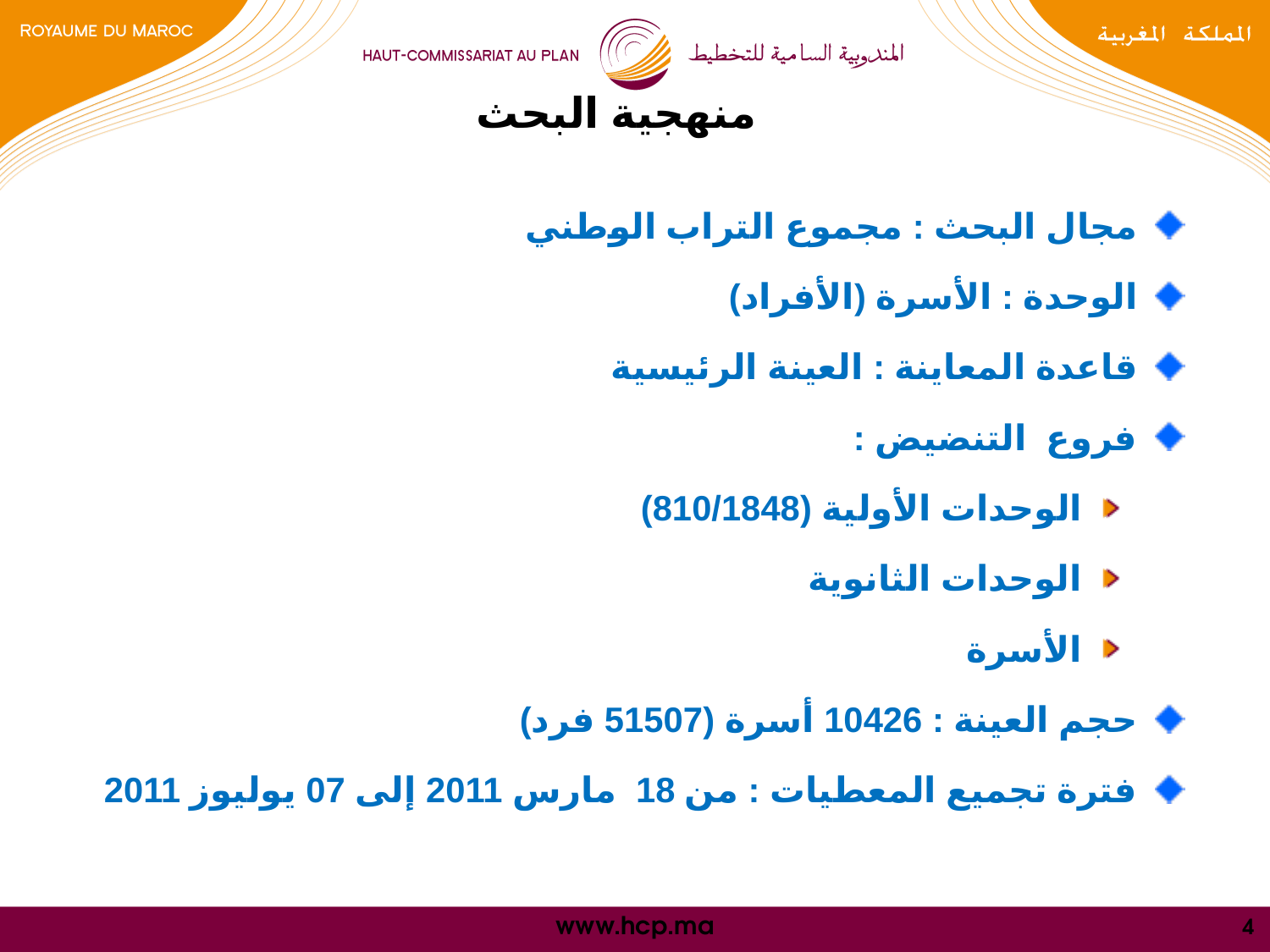

# منهجية البحث
مجال البحث : مجموع التراب الوطني
الوحدة : الأسرة (الأفراد)
قاعدة المعاينة : العينة الرئيسية
فروع  التنضيض :
الوحدات الأولية (810/1848)
الوحدات الثانوية
الأسرة
حجم العينة : 10426 أسرة (51507 فرد)
فترة تجميع المعطيات : من 18  مارس 2011 إلى 07 يوليوز 2011
4